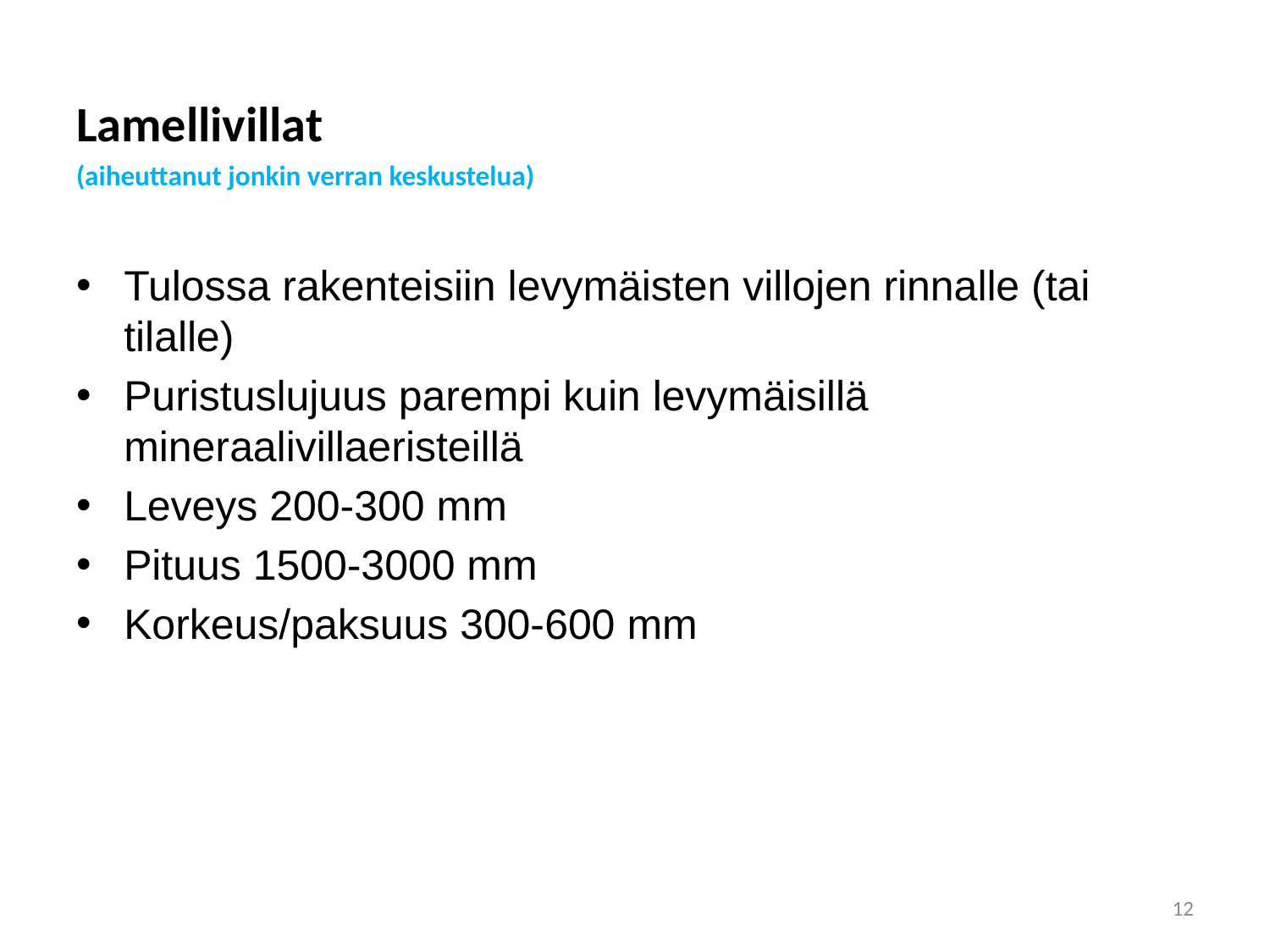

#
Lamellivillat
(aiheuttanut jonkin verran keskustelua)

Tulossa rakenteisiin levymäisten villojen rinnalle (tai tilalle)
Puristuslujuus parempi kuin levymäisillä mineraalivillaeristeillä
Leveys 200-300 mm
Pituus 1500-3000 mm
Korkeus/paksuus 300-600 mm
12